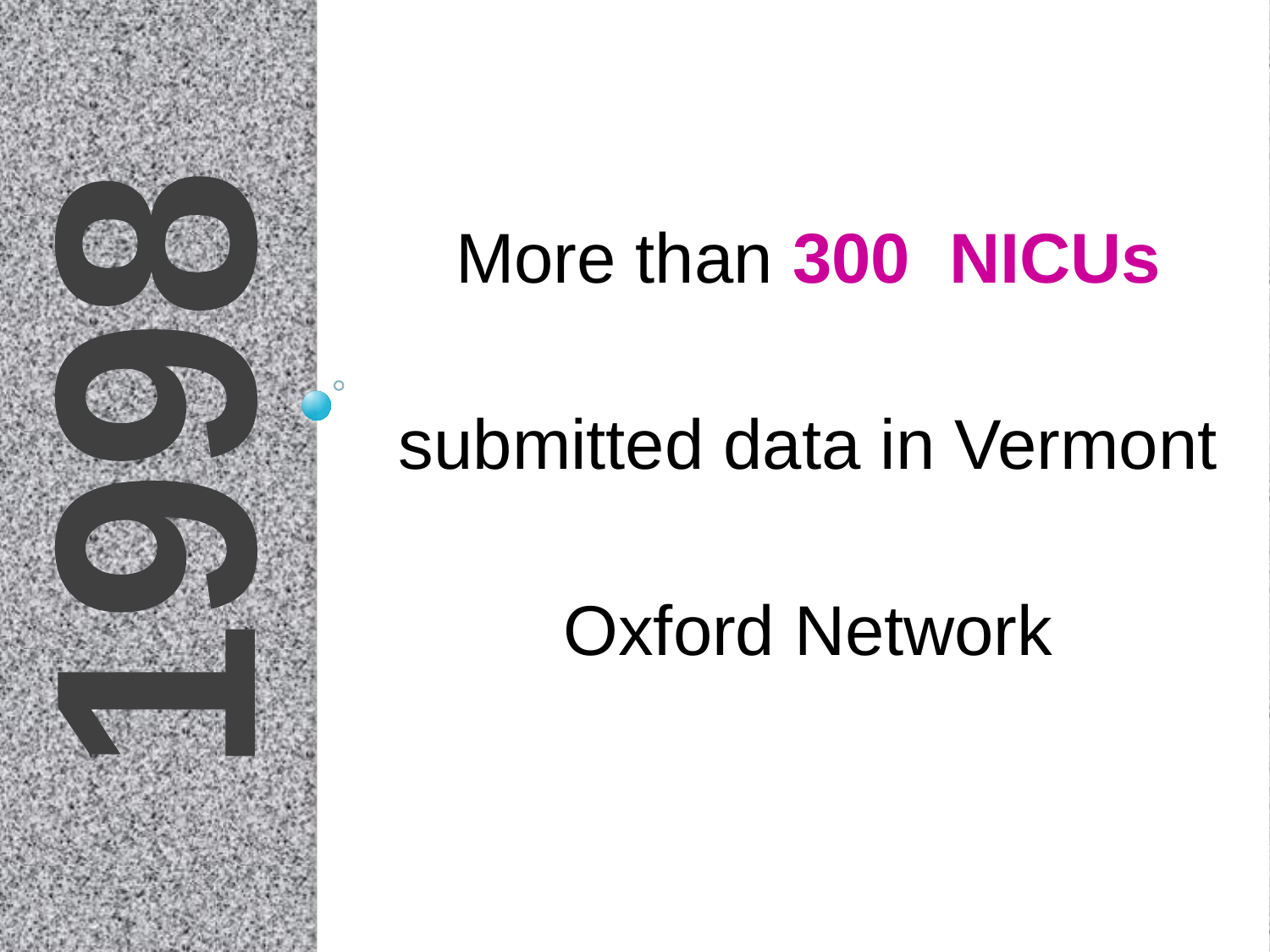

1998
More than 300  NICUs submitted data in Vermont Oxford Network